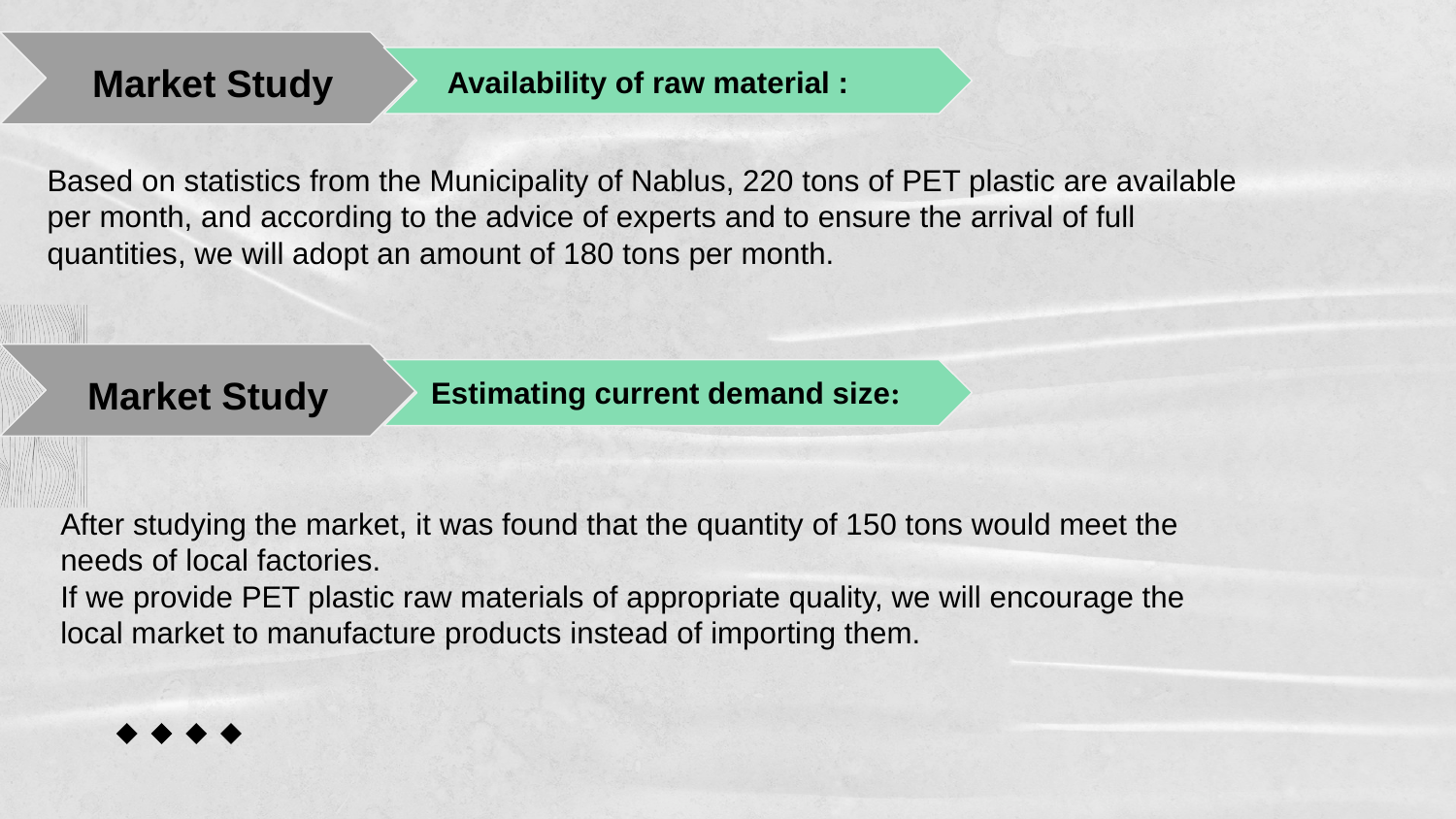

Market Study

Availability of raw material :
Based on statistics from the Municipality of Nablus, 220 tons of PET plastic are available per month, and according to the advice of experts and to ensure the arrival of full quantities, we will adopt an amount of 180 tons per month.

Market Study

Estimating current demand size:
After studying the market, it was found that the quantity of 150 tons would meet the needs of local factories.
If we provide PET plastic raw materials of appropriate quality, we will encourage the local market to manufacture products instead of importing them.